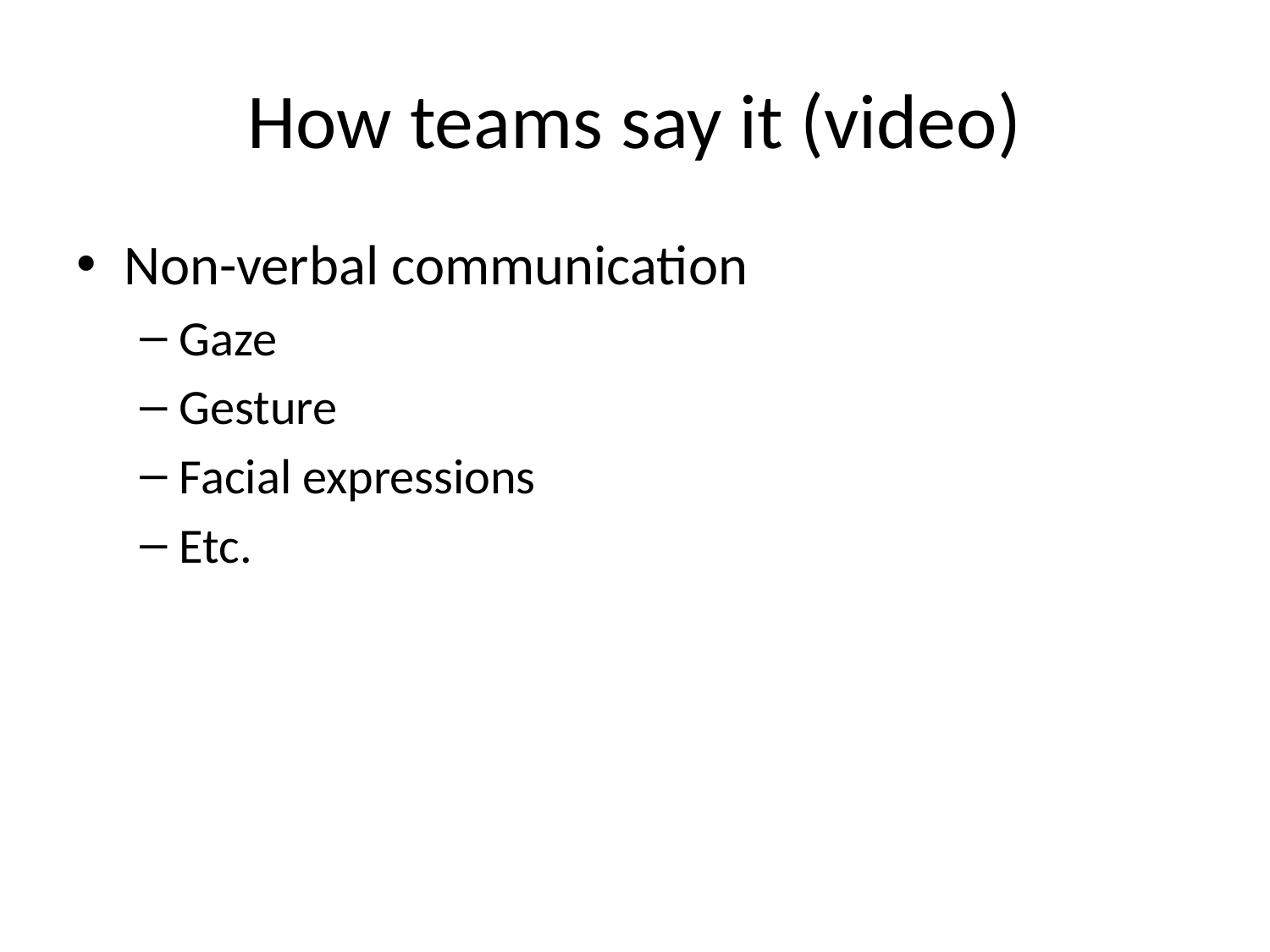

# How teams say it (video)
Non-verbal communication
Gaze
Gesture
Facial expressions
Etc.